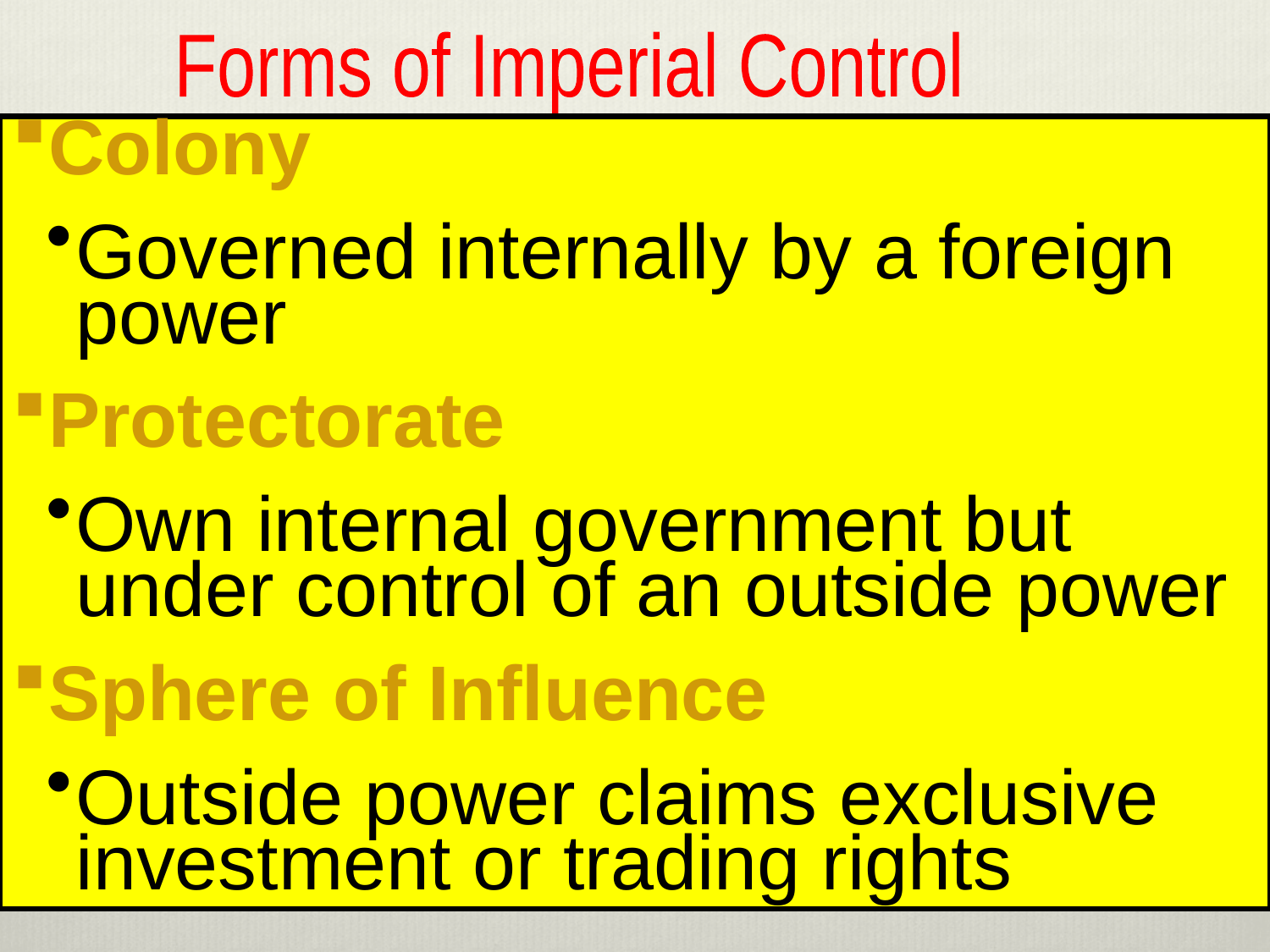

Forms of Imperial Control
Colony
Governed internally by a foreign power
Protectorate
Own internal government but under control of an outside power
Sphere of Influence
Outside power claims exclusive investment or trading rights